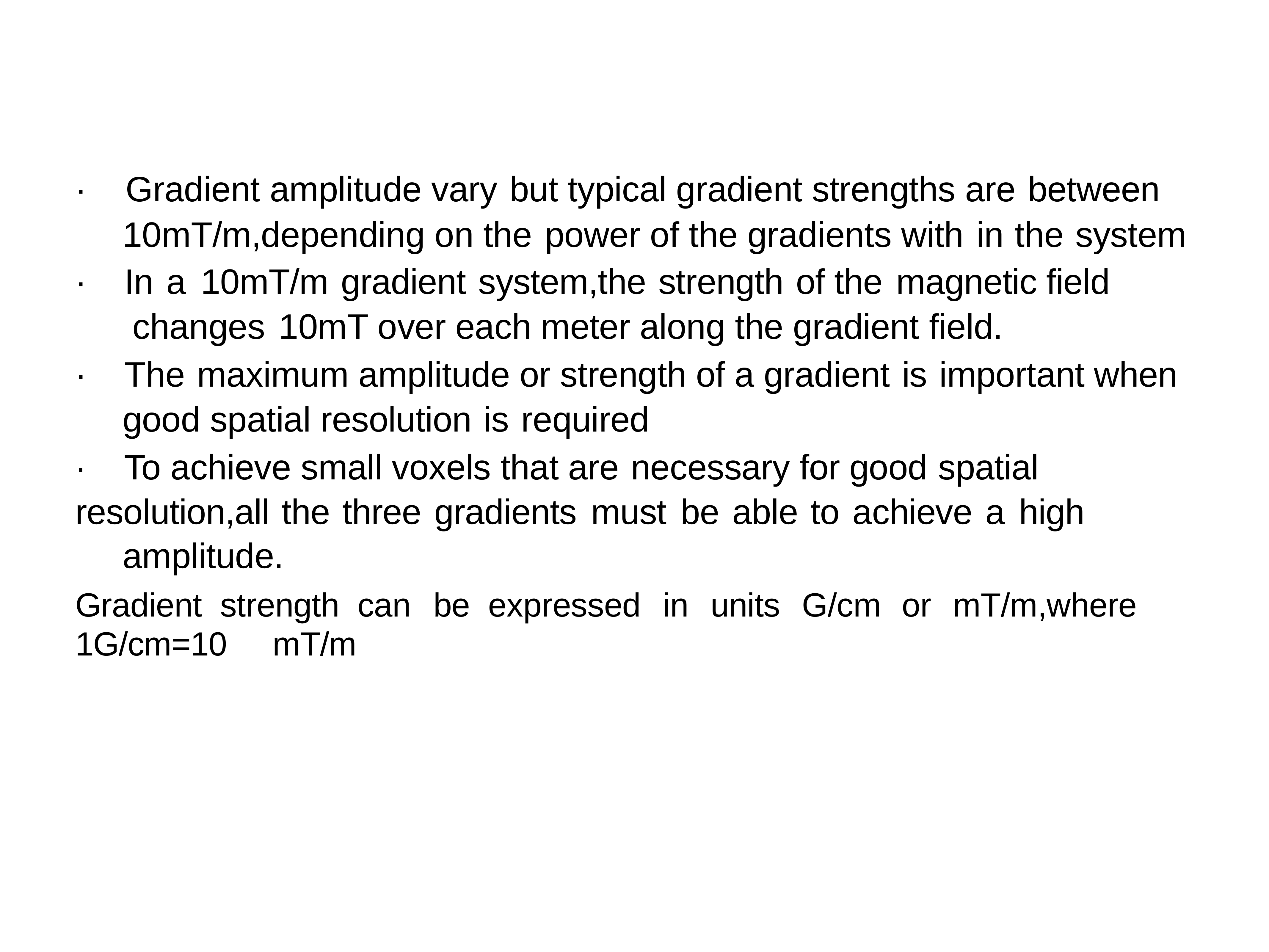

·    Gradient amplitude vary but typical gradient strengths are between   10mT/m,depending on the power of the gradients with in the system
·    In a 10mT/m gradient system,the strength of the magnetic field         changes 10mT over each meter along the gradient field.
·    The maximum amplitude or strength of a gradient is important when  good spatial resolution is required
·    To achieve small voxels that are necessary for good spatial
resolution,all the three gradients must be able to achieve a high       amplitude.
Gradient  strength  can  be  expressed  in  units  G/cm  or  mT/m,where
1G/cm=10    mT/m